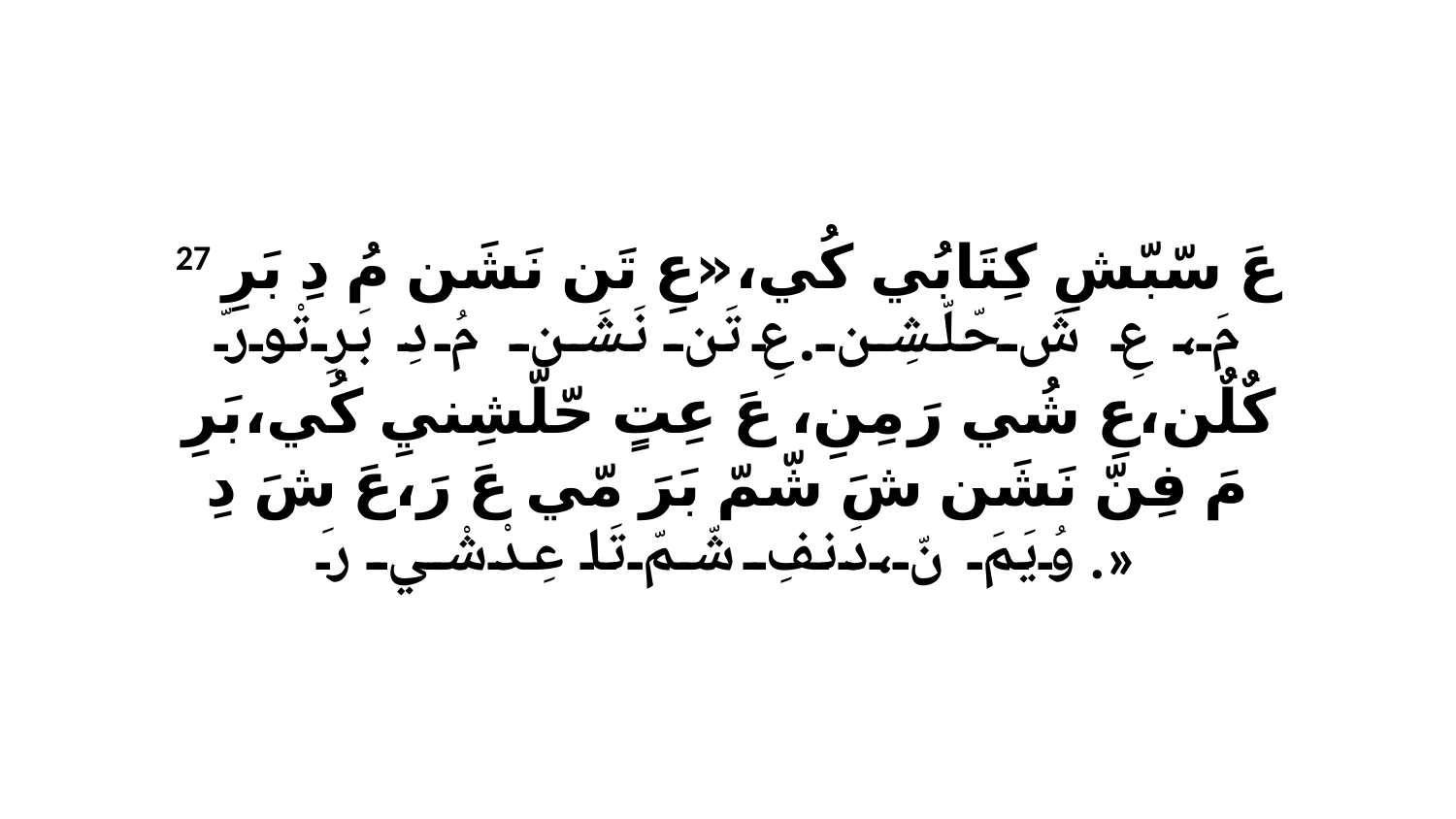

27 عَ سّبّشِ كِتَابُي كُي،«عِ تَن نَشَن مُ دِ بَرِ مَ، عِ شَ حّلّشِن.عِ تَن نَشَن مُ دِ بَرِ تْورّ كٌلٌن،عِ شُي رَ مِنِ، عَ عِتٍ حّلّشِنيِ كُي،بَرِ مَ فِنّ نَشَن شَ شّمّ بَرَ مّي عَ رَ،عَ شَ دِ وُيَمَ نّ،دَنفِ شّمّ تَا عِدْشْي رَ.»